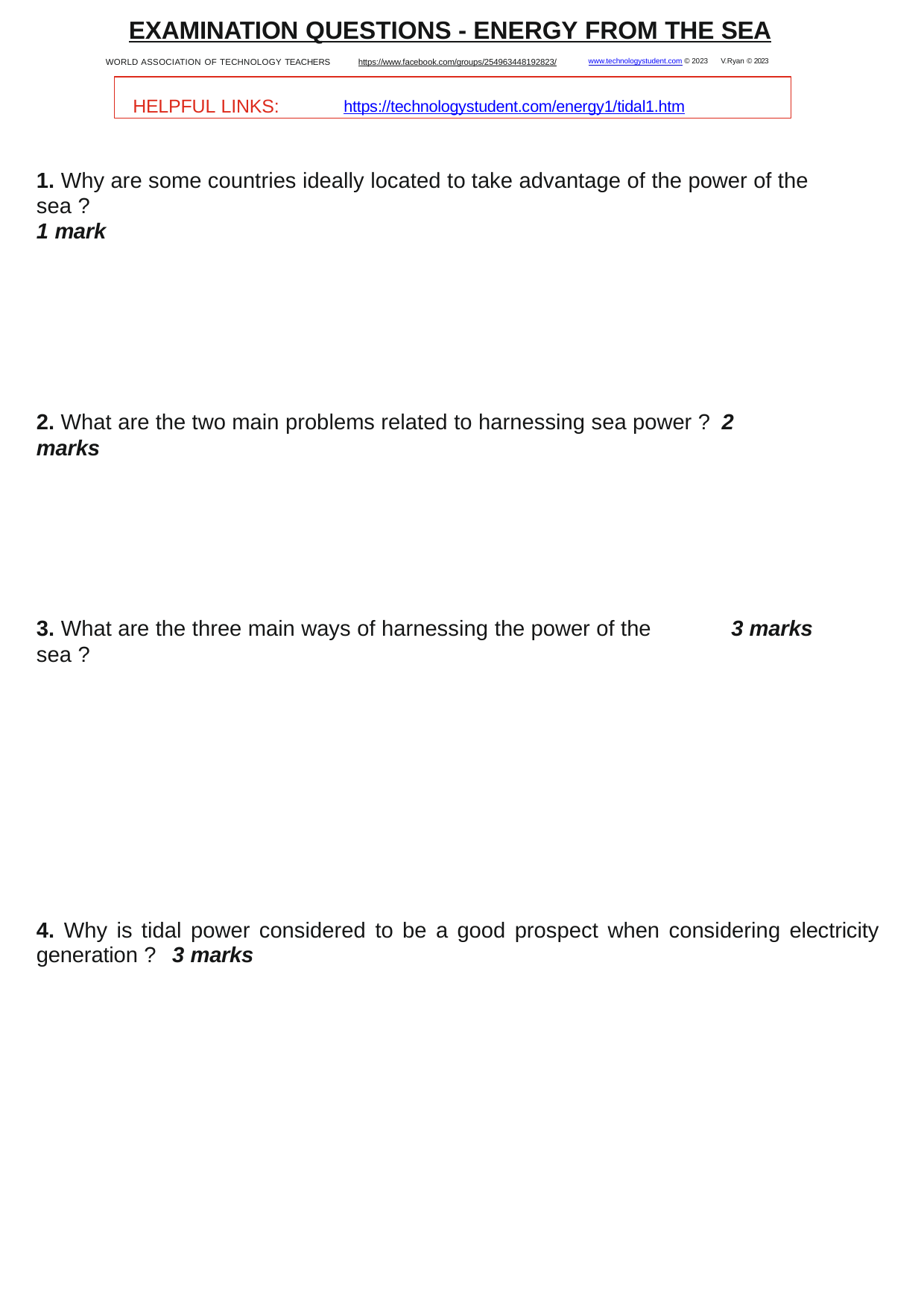

EXAMINATION QUESTIONS - ENERGY FROM THE SEA
WORLD ASSOCIATION OF TECHNOLOGY TEACHERS	https://www.facebook.com/groups/254963448192823/	www.technologystudent.com © 2023 V.Ryan © 2023
HELPFUL LINKS:	https://technologystudent.com/energy1/tidal1.htm
1. Why are some countries ideally located to take advantage of the power of the sea ?
1 mark
2. What are the two main problems related to harnessing sea power ? 2 marks
3. What are the three main ways of harnessing the power of the sea ?
3 marks
4. Why is tidal power considered to be a good prospect when considering electricity generation ?	3 marks